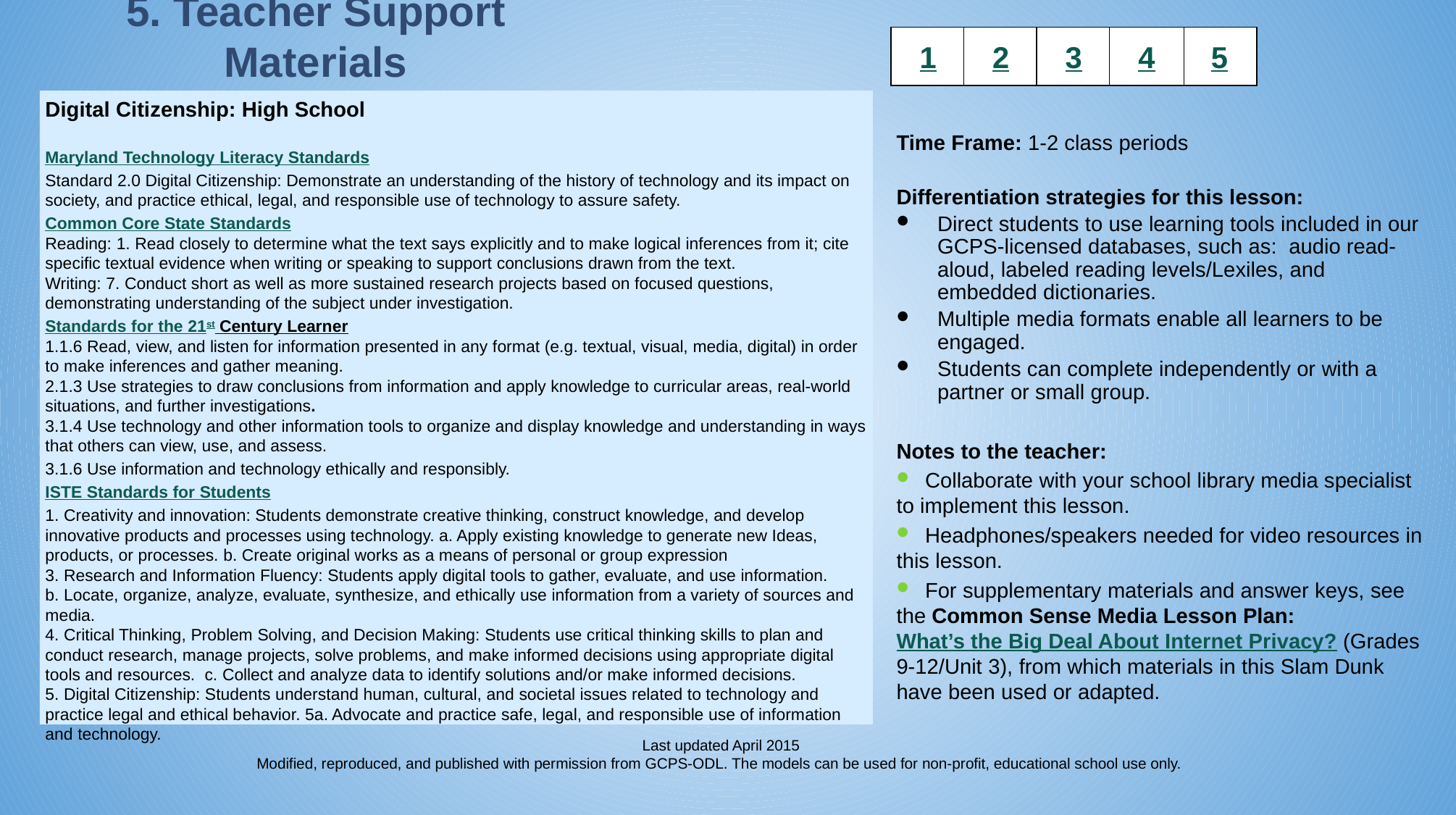

# 5. Teacher Support Materials
1
2
3
4
5
Digital Citizenship: High School
Maryland Technology Literacy Standards
Standard 2.0 Digital Citizenship: Demonstrate an understanding of the history of technology and its impact on society, and practice ethical, legal, and responsible use of technology to assure safety.
Common Core State Standards
Reading: 1. Read closely to determine what the text says explicitly and to make logical inferences from it; cite specific textual evidence when writing or speaking to support conclusions drawn from the text.
Writing: 7. Conduct short as well as more sustained research projects based on focused questions, demonstrating understanding of the subject under investigation.
Standards for the 21st Century Learner
1.1.6 Read, view, and listen for information presented in any format (e.g. textual, visual, media, digital) in order to make inferences and gather meaning.
2.1.3 Use strategies to draw conclusions from information and apply knowledge to curricular areas, real-world situations, and further investigations.
3.1.4 Use technology and other information tools to organize and display knowledge and understanding in ways that others can view, use, and assess.
3.1.6 Use information and technology ethically and responsibly.
ISTE Standards for Students
1. Creativity and innovation: Students demonstrate creative thinking, construct knowledge, and develop innovative products and processes using technology. a. Apply existing knowledge to generate new Ideas, products, or processes. b. Create original works as a means of personal or group expression
3. Research and Information Fluency: Students apply digital tools to gather, evaluate, and use information.
b. Locate, organize, analyze, evaluate, synthesize, and ethically use information from a variety of sources and media.
4. Critical Thinking, Problem Solving, and Decision Making: Students use critical thinking skills to plan and conduct research, manage projects, solve problems, and make informed decisions using appropriate digital tools and resources.  c. Collect and analyze data to identify solutions and/or make informed decisions.
5. Digital Citizenship: Students understand human, cultural, and societal issues related to technology and practice legal and ethical behavior. 5a. Advocate and practice safe, legal, and responsible use of information and technology.
Time Frame: 1-2 class periods

Differentiation strategies for this lesson:
Direct students to use learning tools included in our GCPS-licensed databases, such as:  audio read-aloud, labeled reading levels/Lexiles, and embedded dictionaries.
Multiple media formats enable all learners to be engaged.
Students can complete independently or with a partner or small group.

Notes to the teacher:
  Collaborate with your school library media specialist to implement this lesson.
  Headphones/speakers needed for video resources in this lesson.
  For supplementary materials and answer keys, see the Common Sense Media Lesson Plan:  What’s the Big Deal About Internet Privacy? (Grades 9-12/Unit 3), from which materials in this Slam Dunk have been used or adapted.
 Last updated April 2015
Modified, reproduced, and published with permission from GCPS-ODL. The models can be used for non-profit, educational school use only.